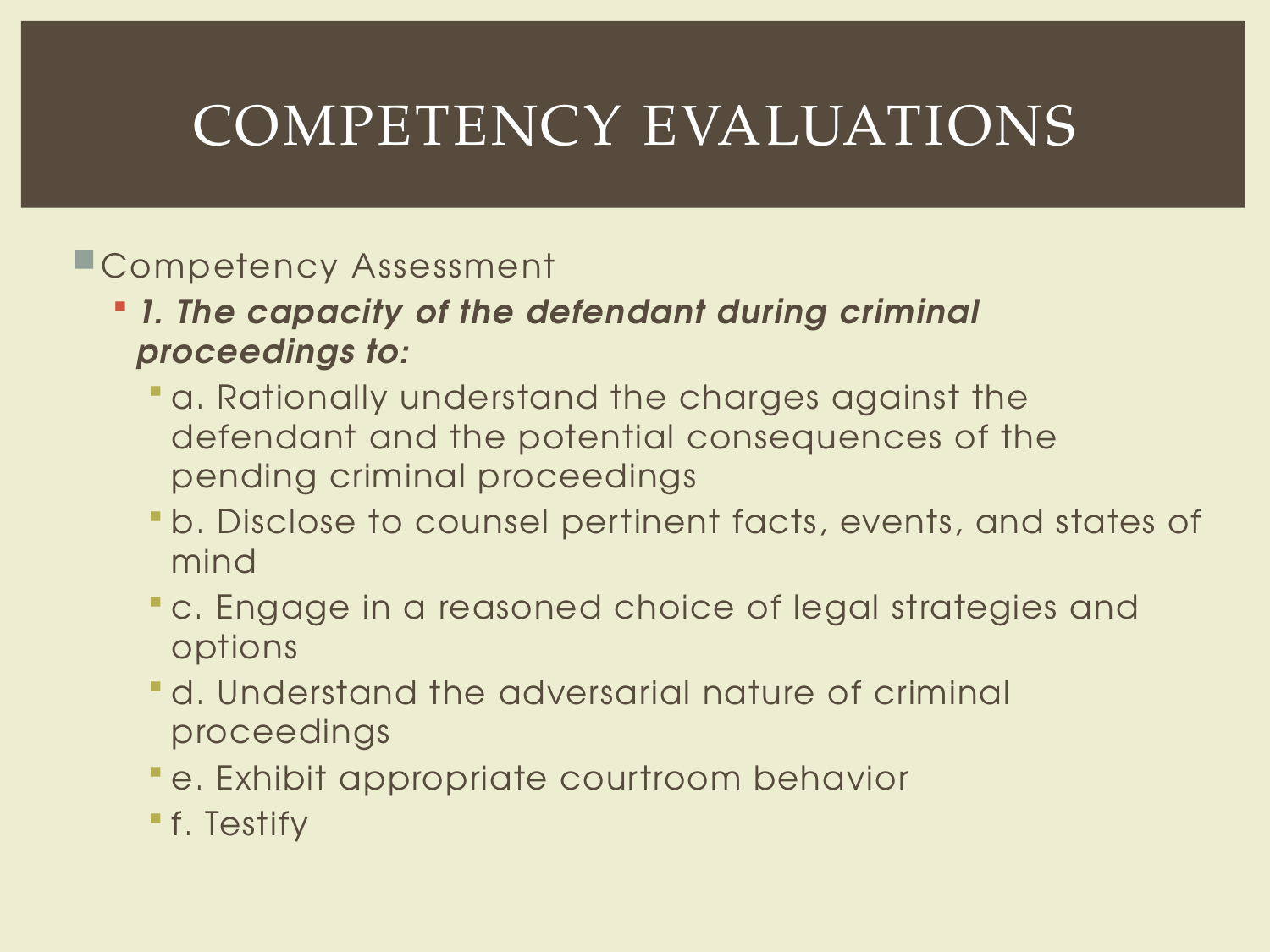

# Competency Evaluations
Competency Assessment
1. The capacity of the defendant during criminal proceedings to:
a. Rationally understand the charges against the defendant and the potential consequences of the pending criminal proceedings
b. Disclose to counsel pertinent facts, events, and states of mind
c. Engage in a reasoned choice of legal strategies and options
d. Understand the adversarial nature of criminal proceedings
e. Exhibit appropriate courtroom behavior
f. Testify